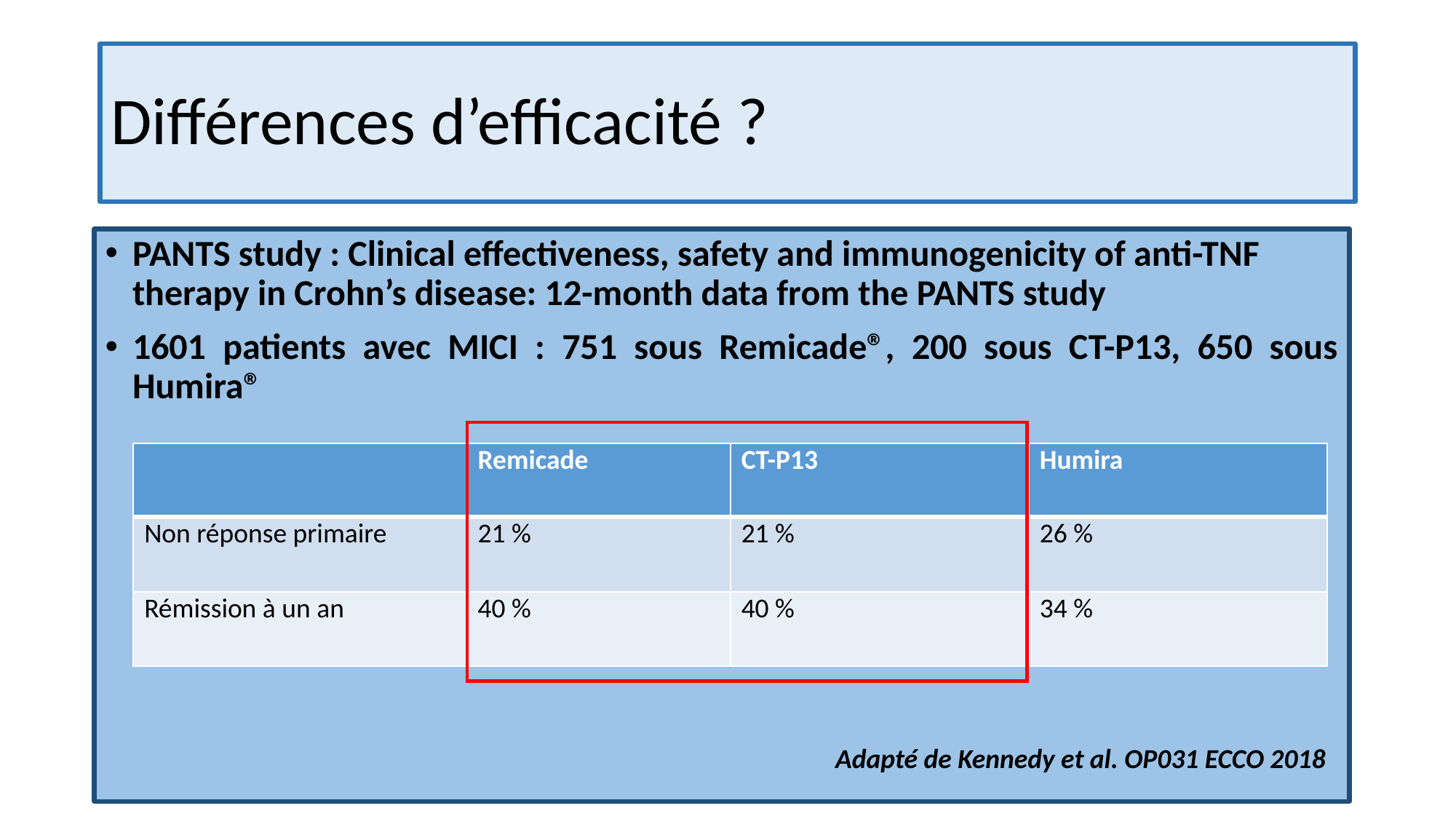

# Différences d’efficacité ?
PANTS study : Clinical effectiveness, safety and immunogenicity of anti-TNF therapy in Crohn’s disease: 12-month data from the PANTS study
1601 patients avec MICI : 751 sous Remicade®, 200 sous CT-P13, 650 sous Humira®

|  | Remicade | CT-P13 | Humira |
| --- | --- | --- | --- |
| Non réponse primaire | 21 % | 21 % | 26 % |
| Rémission à un an | 40 % | 40 % | 34 % |
Adapté de Kennedy et al. OP031 ECCO 2018